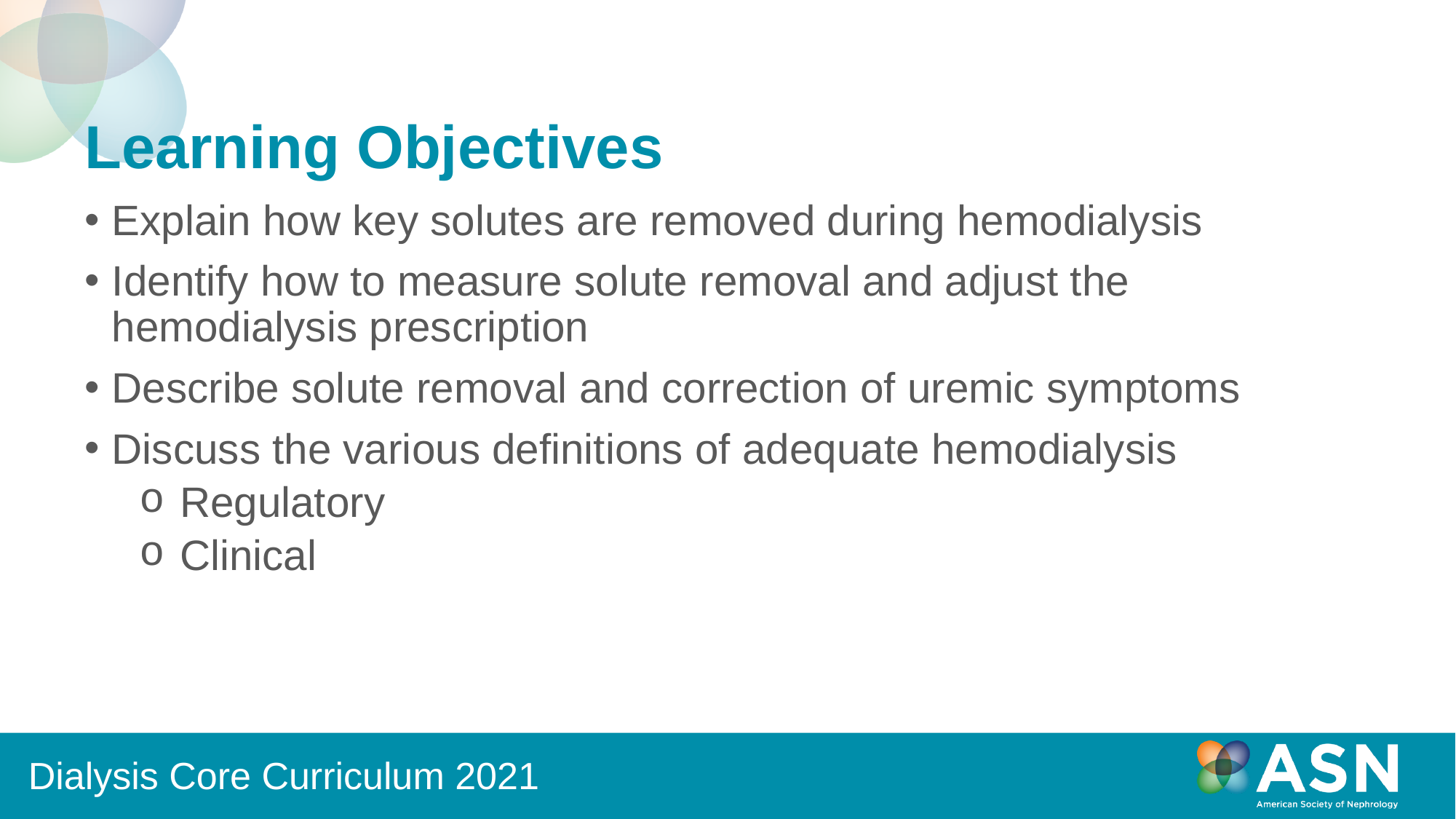

# Learning Objectives
Explain how key solutes are removed during hemodialysis
Identify how to measure solute removal and adjust the hemodialysis prescription
Describe solute removal and correction of uremic symptoms
Discuss the various definitions of adequate hemodialysis
Regulatory
Clinical
Dialysis Core Curriculum 2021